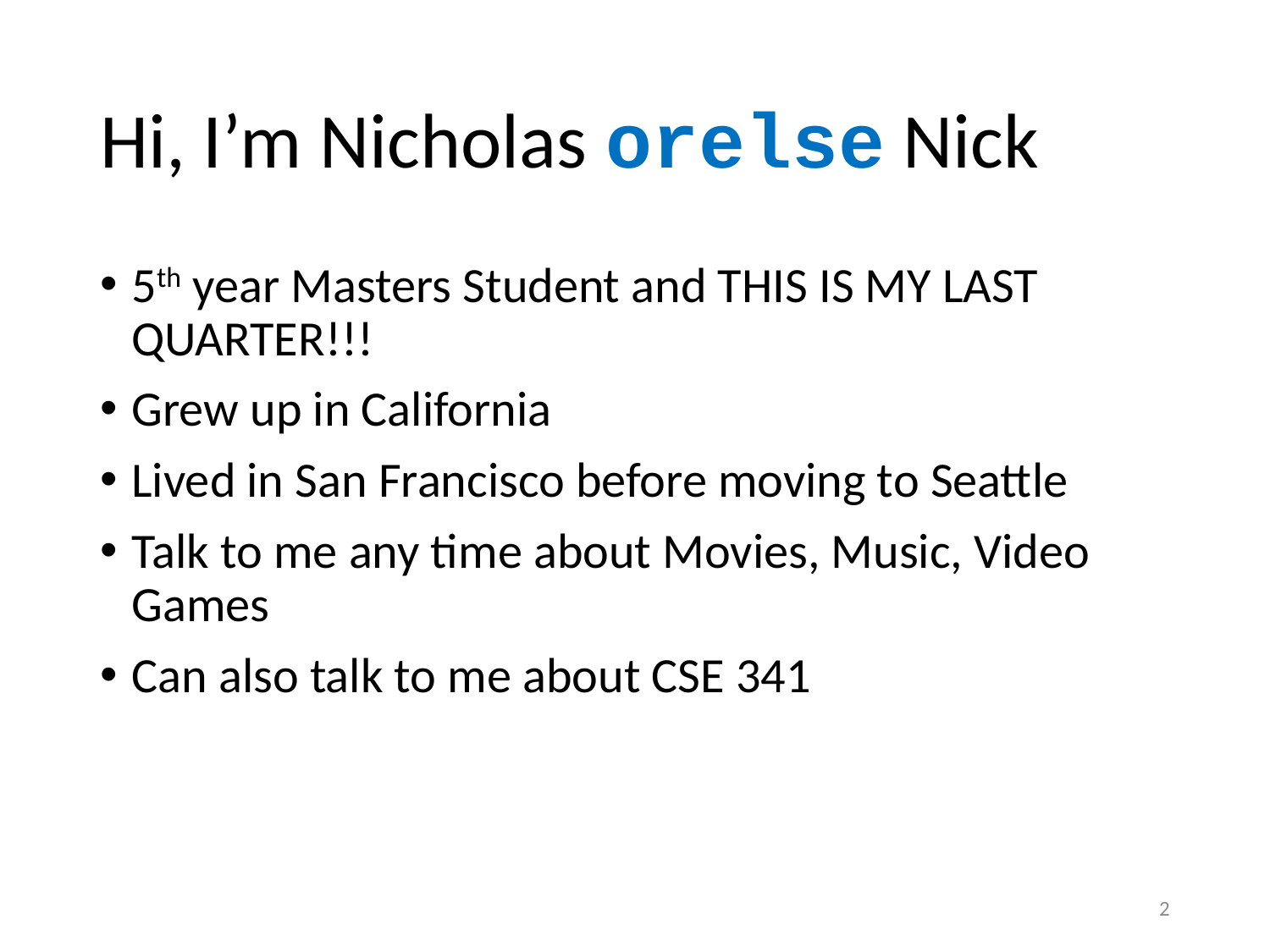

# Hi, I’m Nicholas orelse Nick
5th year Masters Student and THIS IS MY LAST QUARTER!!!
Grew up in California
Lived in San Francisco before moving to Seattle
Talk to me any time about Movies, Music, Video Games
Can also talk to me about CSE 341
2